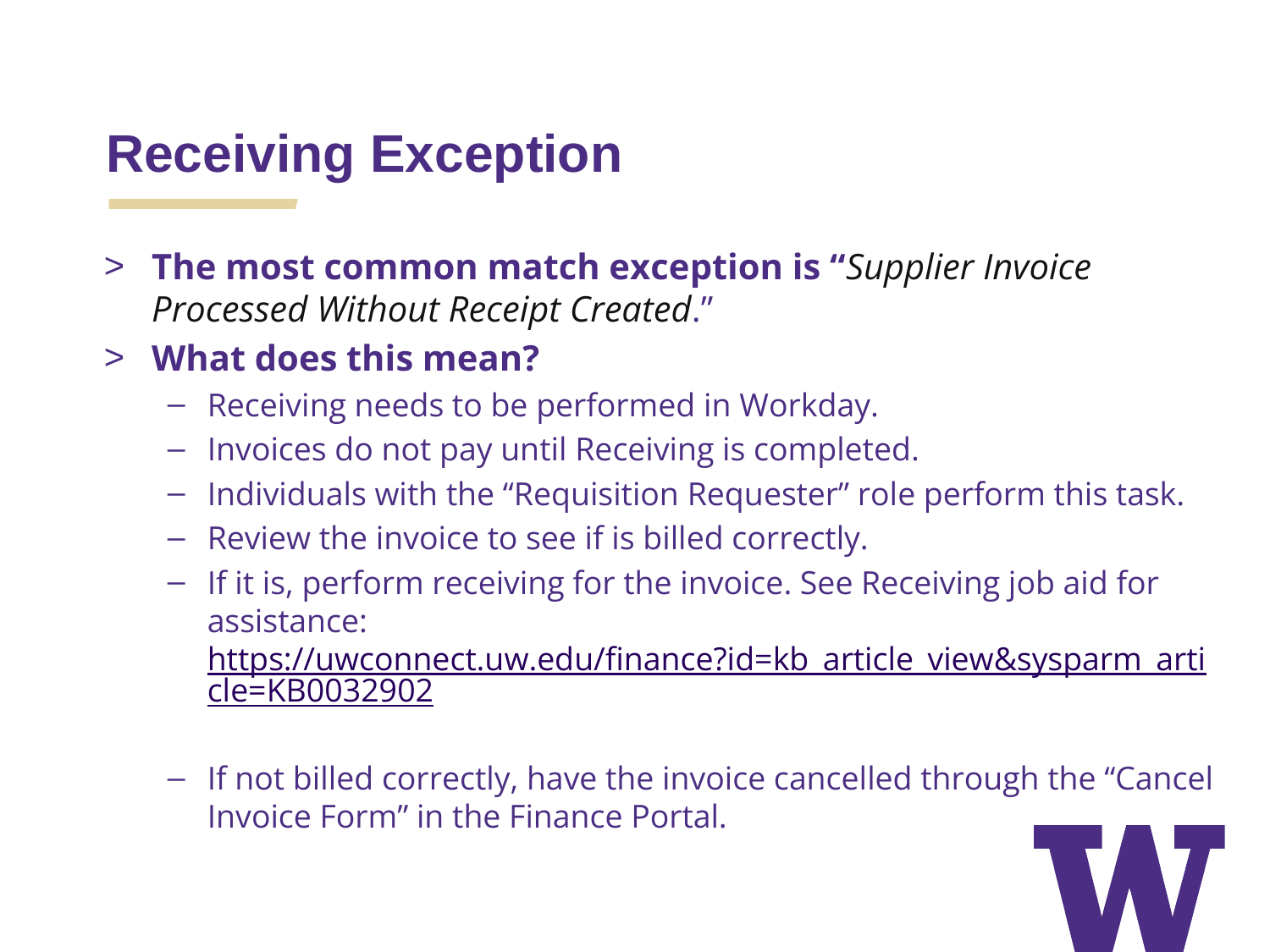

# Receiving Exception
The most common match exception is “Supplier Invoice Processed Without Receipt Created.”
What does this mean?
Receiving needs to be performed in Workday.
Invoices do not pay until Receiving is completed.
Individuals with the “Requisition Requester” role perform this task.
Review the invoice to see if is billed correctly.
If it is, perform receiving for the invoice. See Receiving job aid for assistance: https://uwconnect.uw.edu/finance?id=kb_article_view&sysparm_article=KB0032902
If not billed correctly, have the invoice cancelled through the “Cancel Invoice Form” in the Finance Portal.